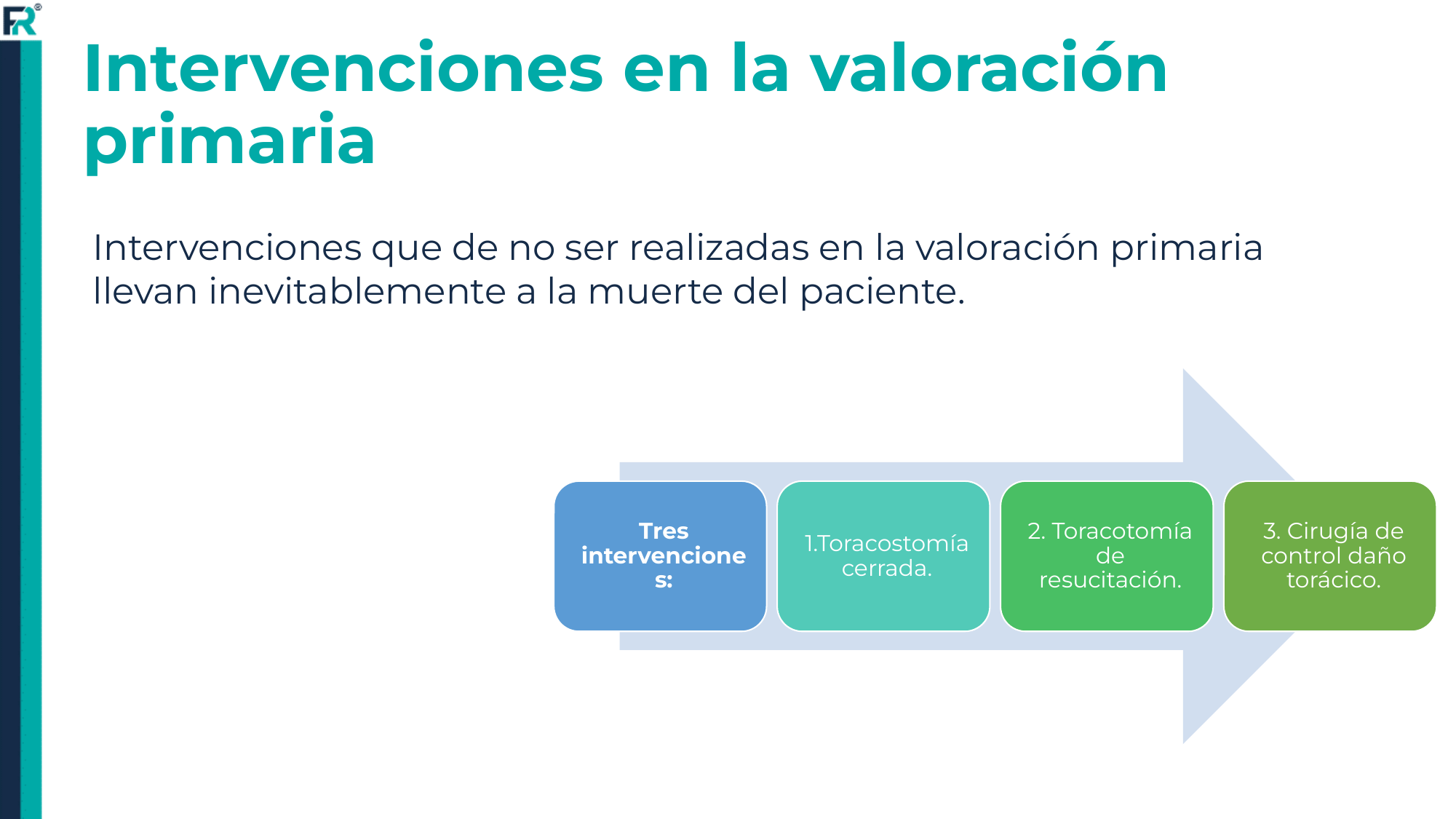

# Intervenciones en la valoración primaria
Intervenciones que de no ser realizadas en la valoración primaria llevan inevitablemente a la muerte del paciente.
Tres intervenciones:
1.Toracostomía cerrada.
2. Toracotomía de resucitación.
3. Cirugía de control daño torácico.